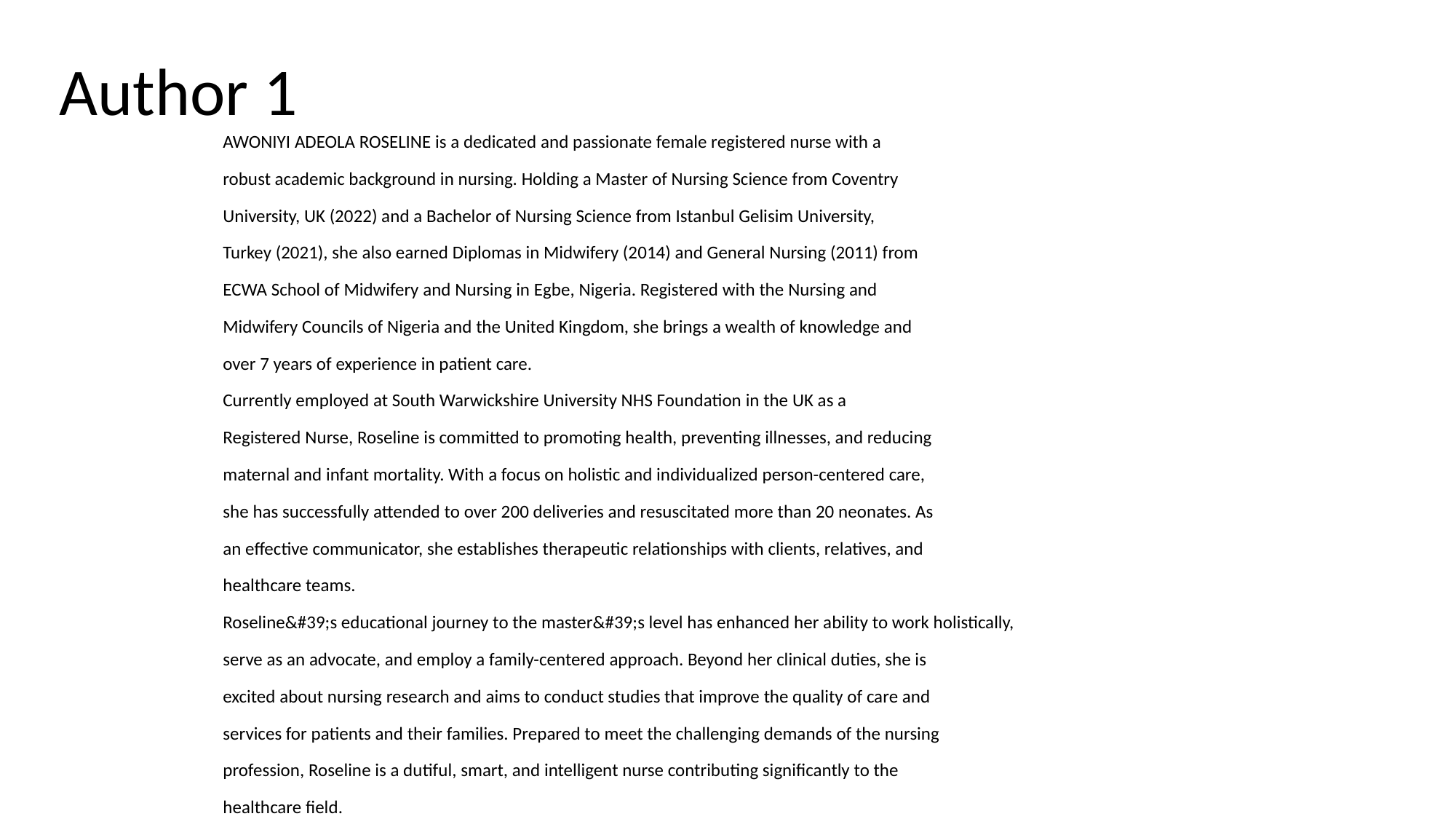

# Author 1

AWONIYI ADEOLA ROSELINE is a dedicated and passionate female registered nurse with a
robust academic background in nursing. Holding a Master of Nursing Science from Coventry
University, UK (2022) and a Bachelor of Nursing Science from Istanbul Gelisim University,
Turkey (2021), she also earned Diplomas in Midwifery (2014) and General Nursing (2011) from
ECWA School of Midwifery and Nursing in Egbe, Nigeria. Registered with the Nursing and
Midwifery Councils of Nigeria and the United Kingdom, she brings a wealth of knowledge and
over 7 years of experience in patient care.
Currently employed at South Warwickshire University NHS Foundation in the UK as a
Registered Nurse, Roseline is committed to promoting health, preventing illnesses, and reducing
maternal and infant mortality. With a focus on holistic and individualized person-centered care,
she has successfully attended to over 200 deliveries and resuscitated more than 20 neonates. As
an effective communicator, she establishes therapeutic relationships with clients, relatives, and
healthcare teams.
Roseline&#39;s educational journey to the master&#39;s level has enhanced her ability to work holistically,
serve as an advocate, and employ a family-centered approach. Beyond her clinical duties, she is
excited about nursing research and aims to conduct studies that improve the quality of care and
services for patients and their families. Prepared to meet the challenging demands of the nursing
profession, Roseline is a dutiful, smart, and intelligent nurse contributing significantly to the
healthcare field.